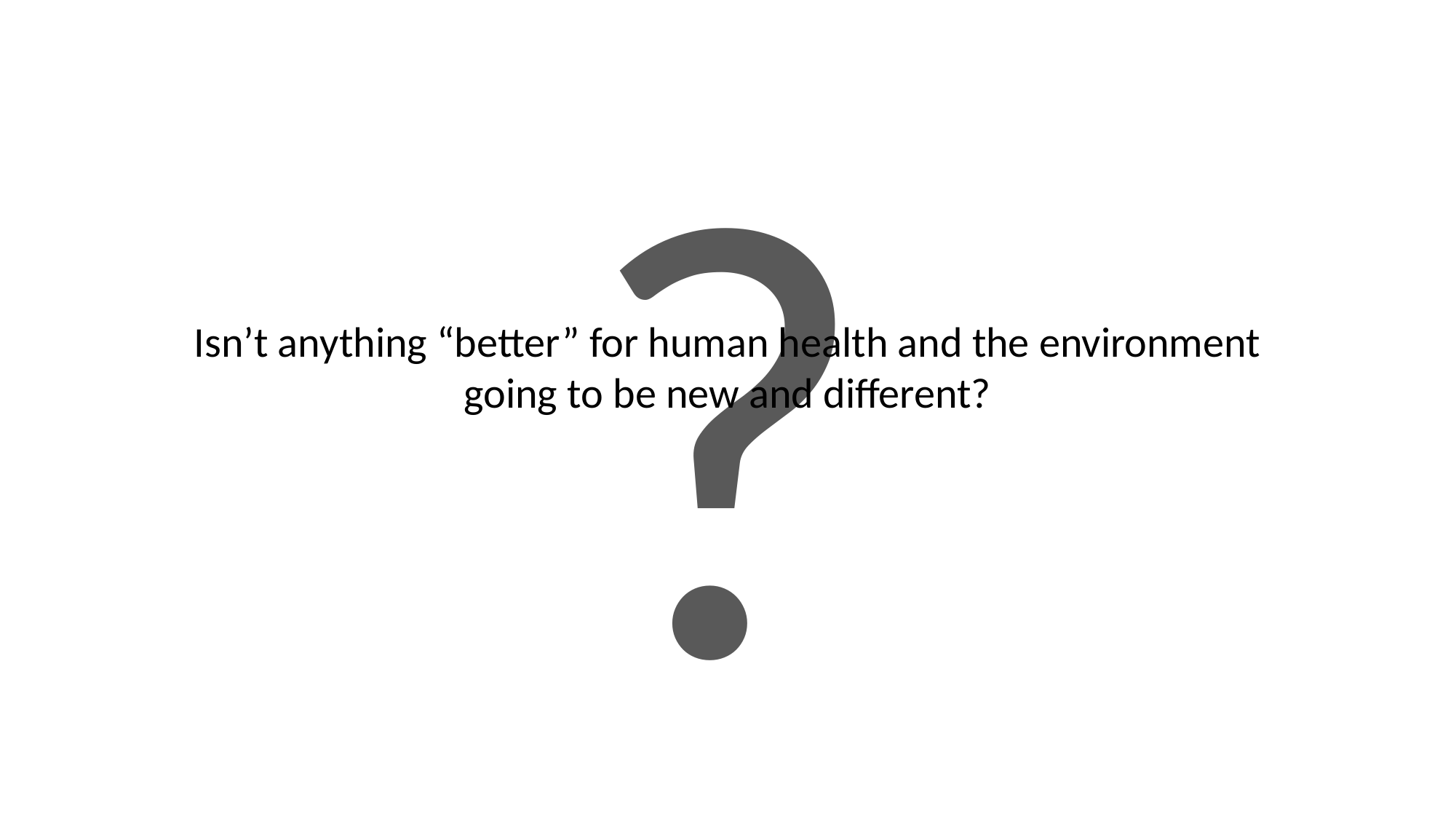

?
Isn’t anything “better” for human health and the environment going to be new and different?